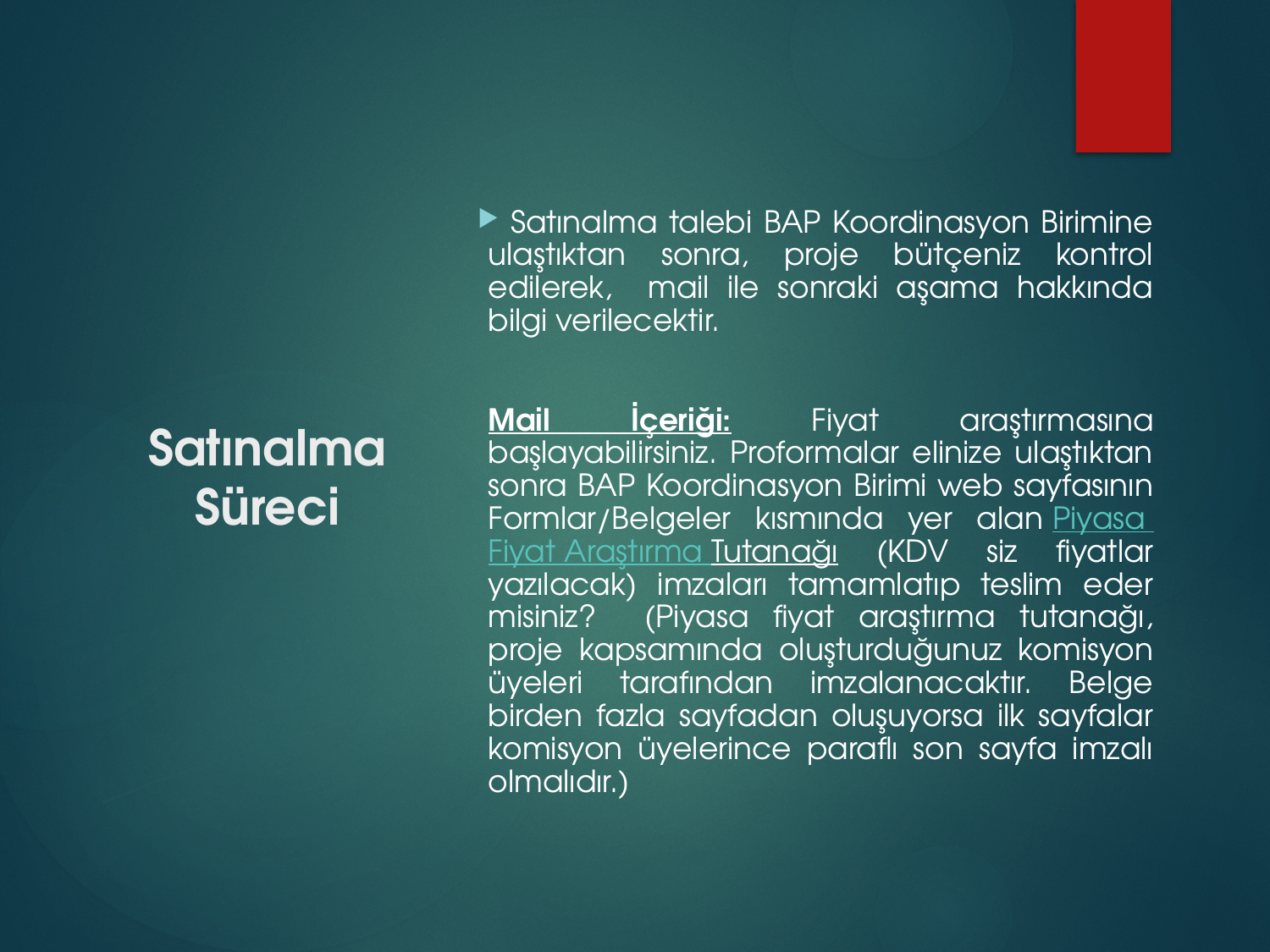

# Satınalma Süreci

 Satınalma talebi BAP Koordinasyon Birimine ulaştıktan sonra, proje bütçeniz kontrol edilerek,  mail ile sonraki aşama hakkında bilgi verilecektir.

Mail İçeriği: Fiyat araştırmasına başlayabilirsiniz. Proformalar elinize ulaştıktan sonra BAP Koordinasyon Birimi web sayfasının Formlar/Belgeler kısmında yer alan Piyasa Fiyat Araştırma Tutanağı (KDV siz fiyatlar yazılacak) imzaları tamamlatıp teslim eder misiniz?  (Piyasa fiyat araştırma tutanağı, proje kapsamında oluşturduğunuz komisyon üyeleri tarafından imzalanacaktır. Belge birden fazla sayfadan oluşuyorsa ilk sayfalar komisyon üyelerince paraflı son sayfa imzalı olmalıdır.)